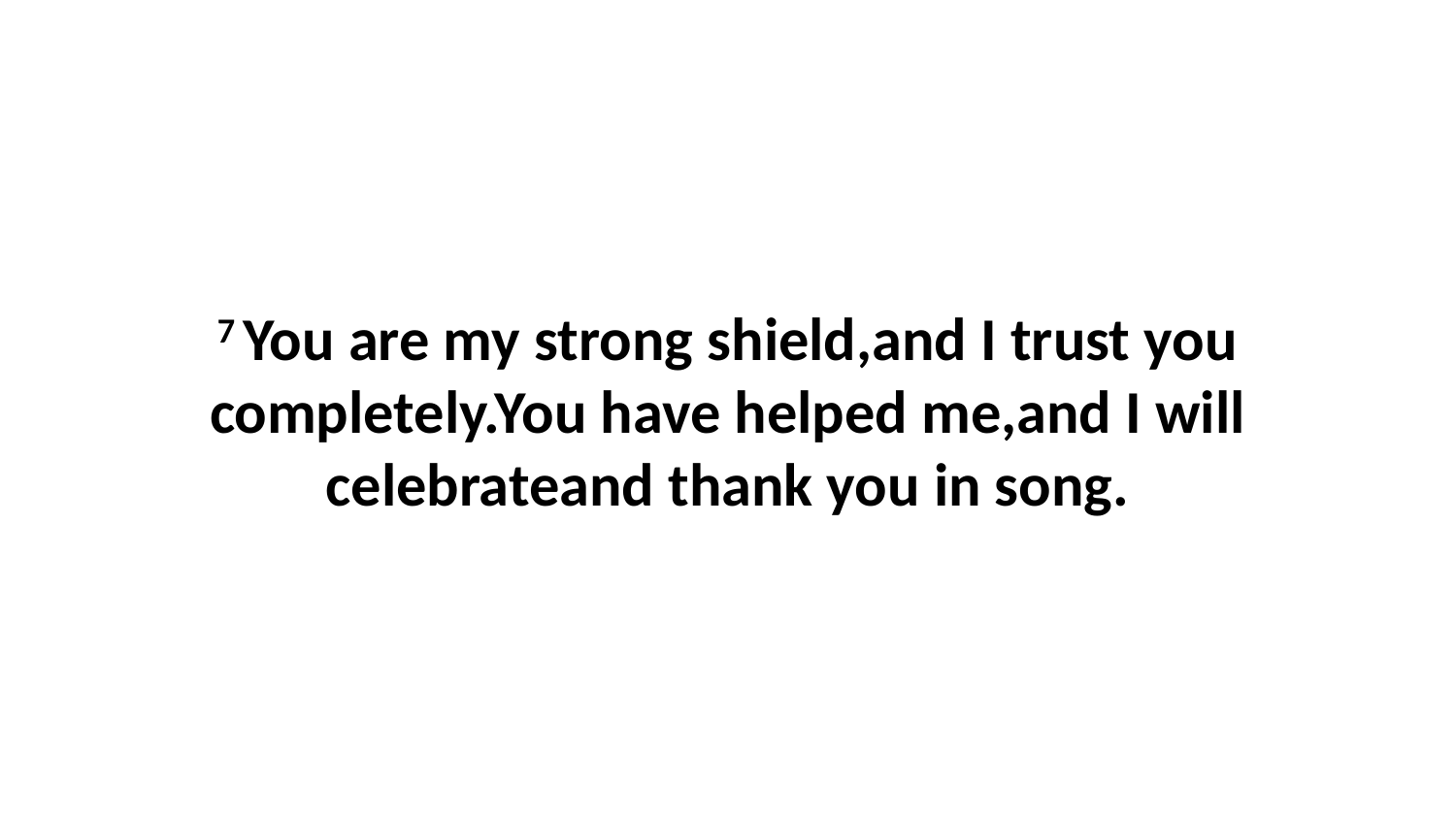

7 You are my strong shield,and I trust you completely.You have helped me,and I will celebrateand thank you in song.